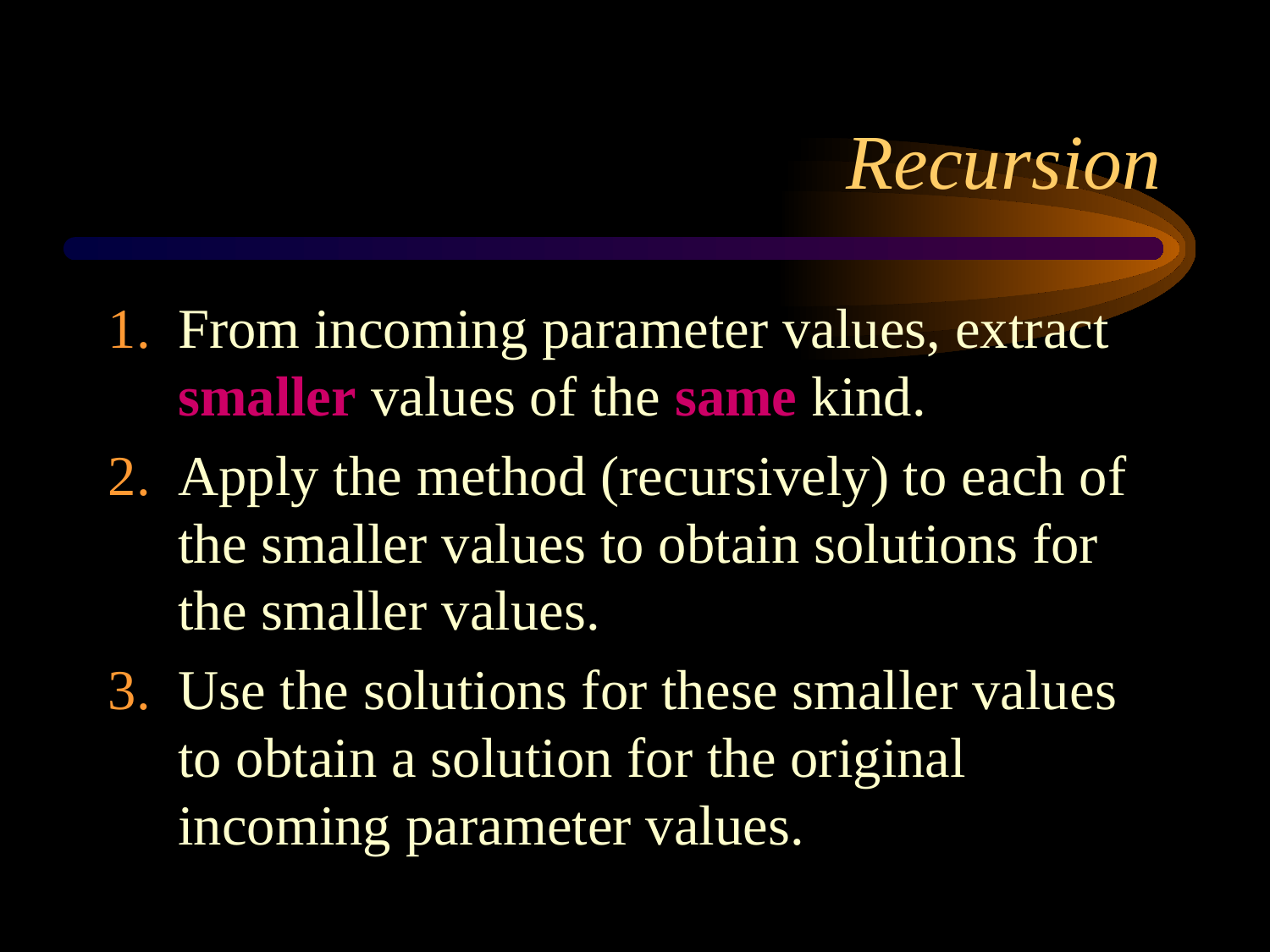

# Recursion
1.	From incoming parameter values, extract smaller values of the same kind.
2.	Apply the method (recursively) to each of the smaller values to obtain solutions for the smaller values.
3.	Use the solutions for these smaller values to obtain a solution for the original incoming parameter values.